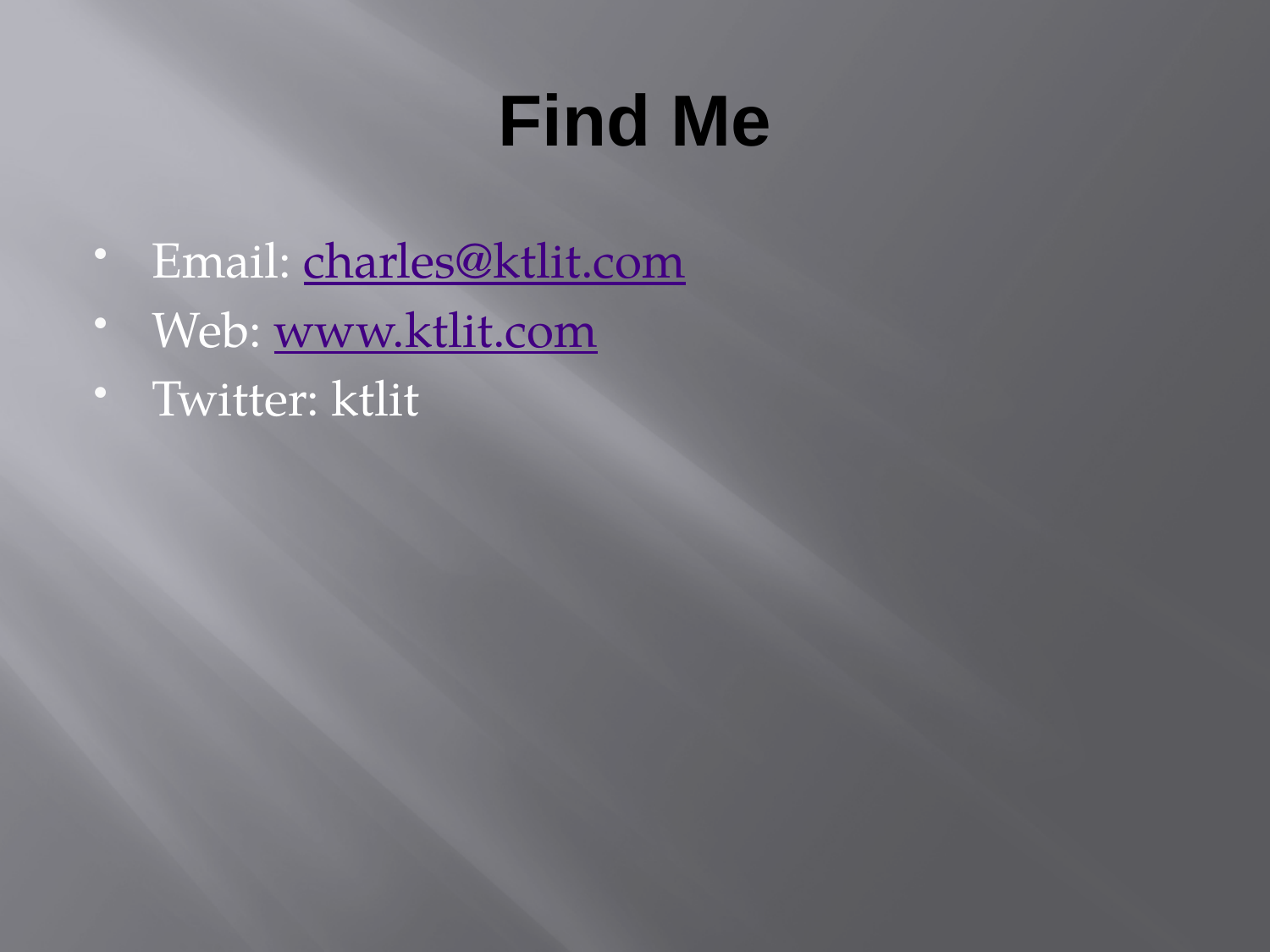

# Find Me
Email: charles@ktlit.com
Web: www.ktlit.com
Twitter: ktlit